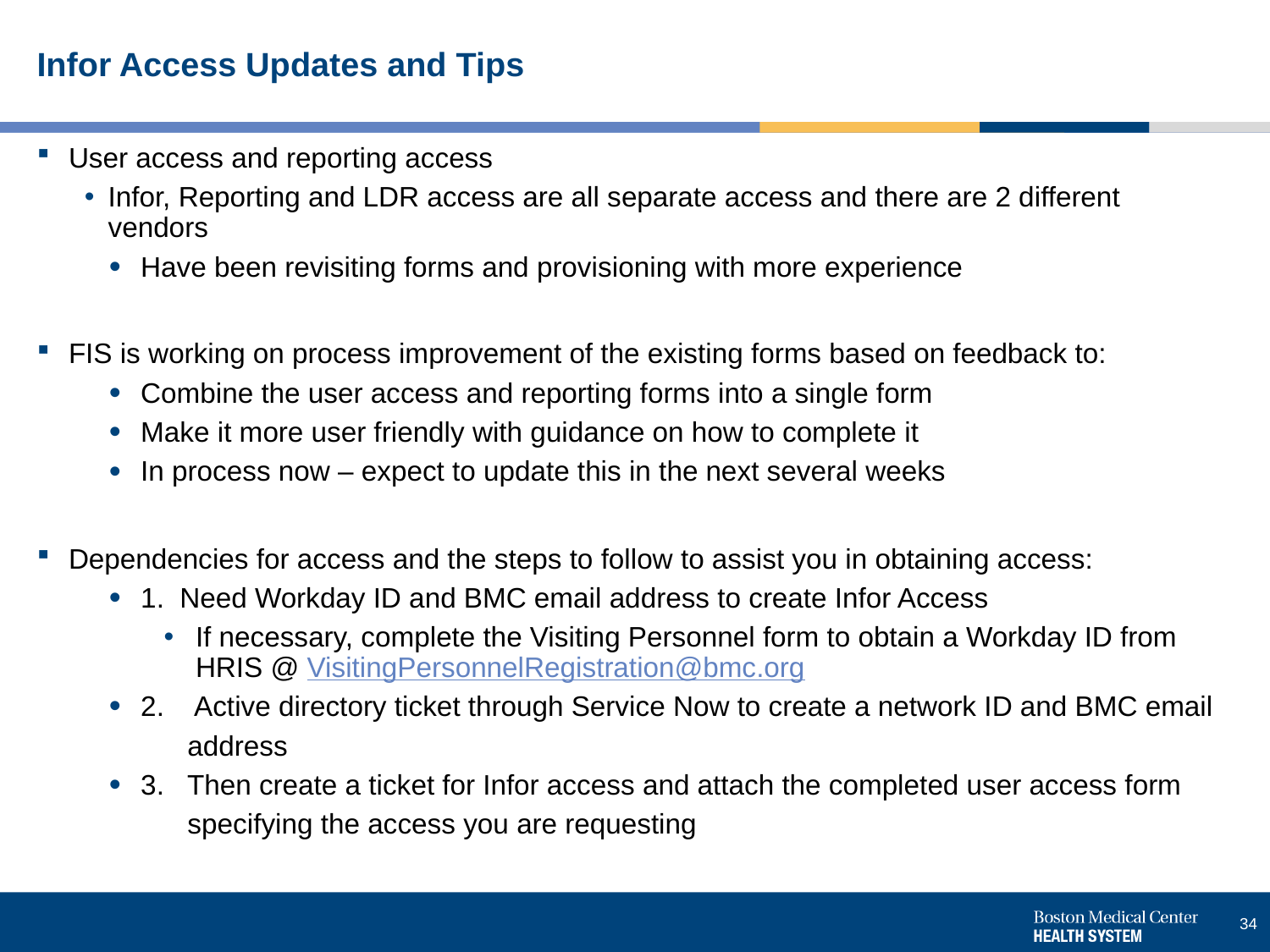

# Infor Access Updates and Tips
User access and reporting access
Infor, Reporting and LDR access are all separate access and there are 2 different vendors
Have been revisiting forms and provisioning with more experience

FIS is working on process improvement of the existing forms based on feedback to:
Combine the user access and reporting forms into a single form
Make it more user friendly with guidance on how to complete it
In process now – expect to update this in the next several weeks

Dependencies for access and the steps to follow to assist you in obtaining access:
1.  Need Workday ID and BMC email address to create Infor Access
If necessary, complete the Visiting Personnel form to obtain a Workday ID from HRIS @ VisitingPersonnelRegistration@bmc.org
2.    Active directory ticket through Service Now to create a network ID and BMC email
          address
3.   Then create a ticket for Infor access and attach the completed user access form
          specifying the access you are requesting